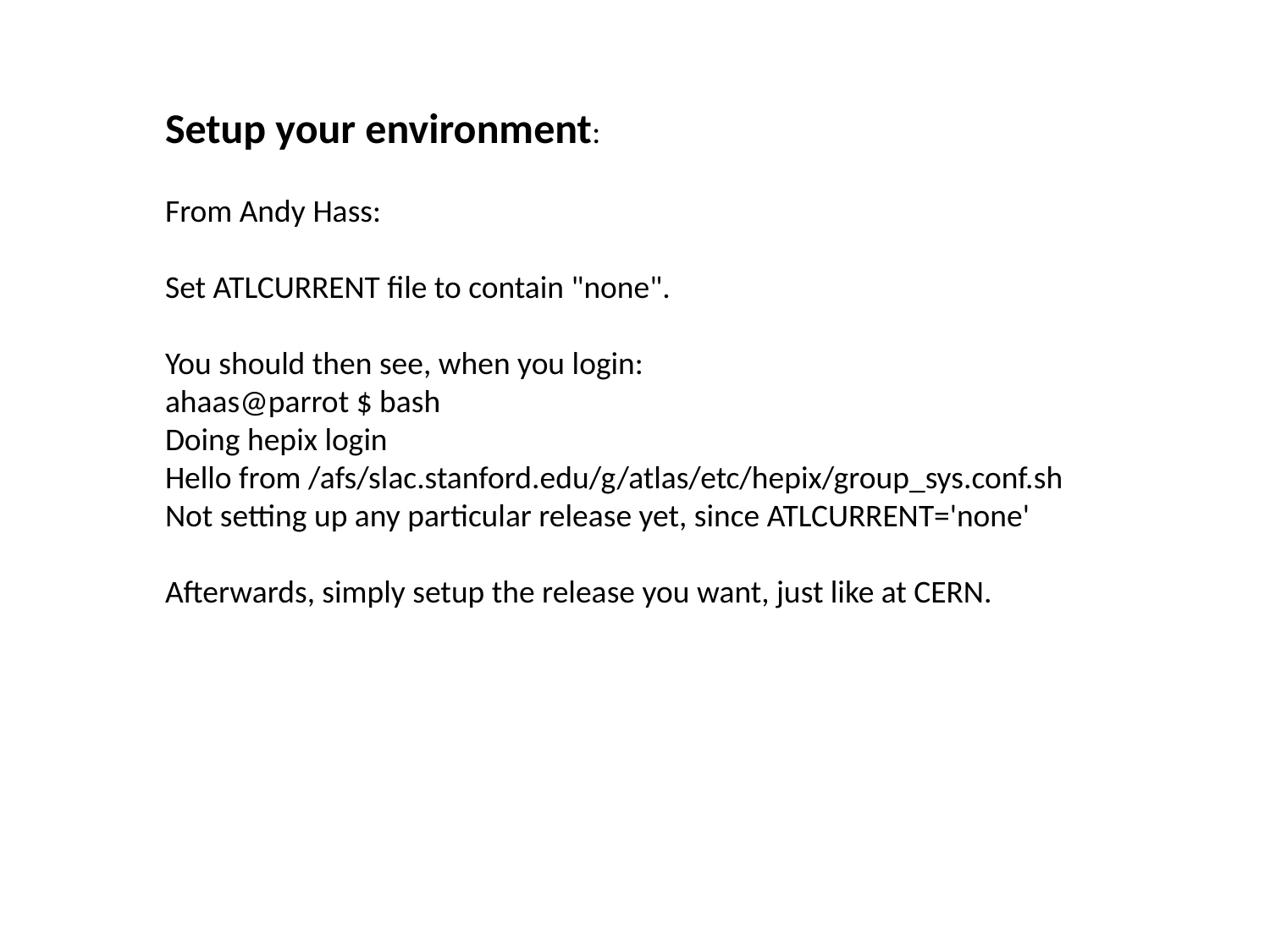

Setup your environment:

From Andy Hass:

Set ATLCURRENT file to contain "none".
You should then see, when you login:
ahaas@parrot $ bash
Doing hepix login
Hello from /afs/slac.stanford.edu/g/atlas/etc/hepix/group_sys.conf.sh
Not setting up any particular release yet, since ATLCURRENT='none'
Afterwards, simply setup the release you want, just like at CERN.